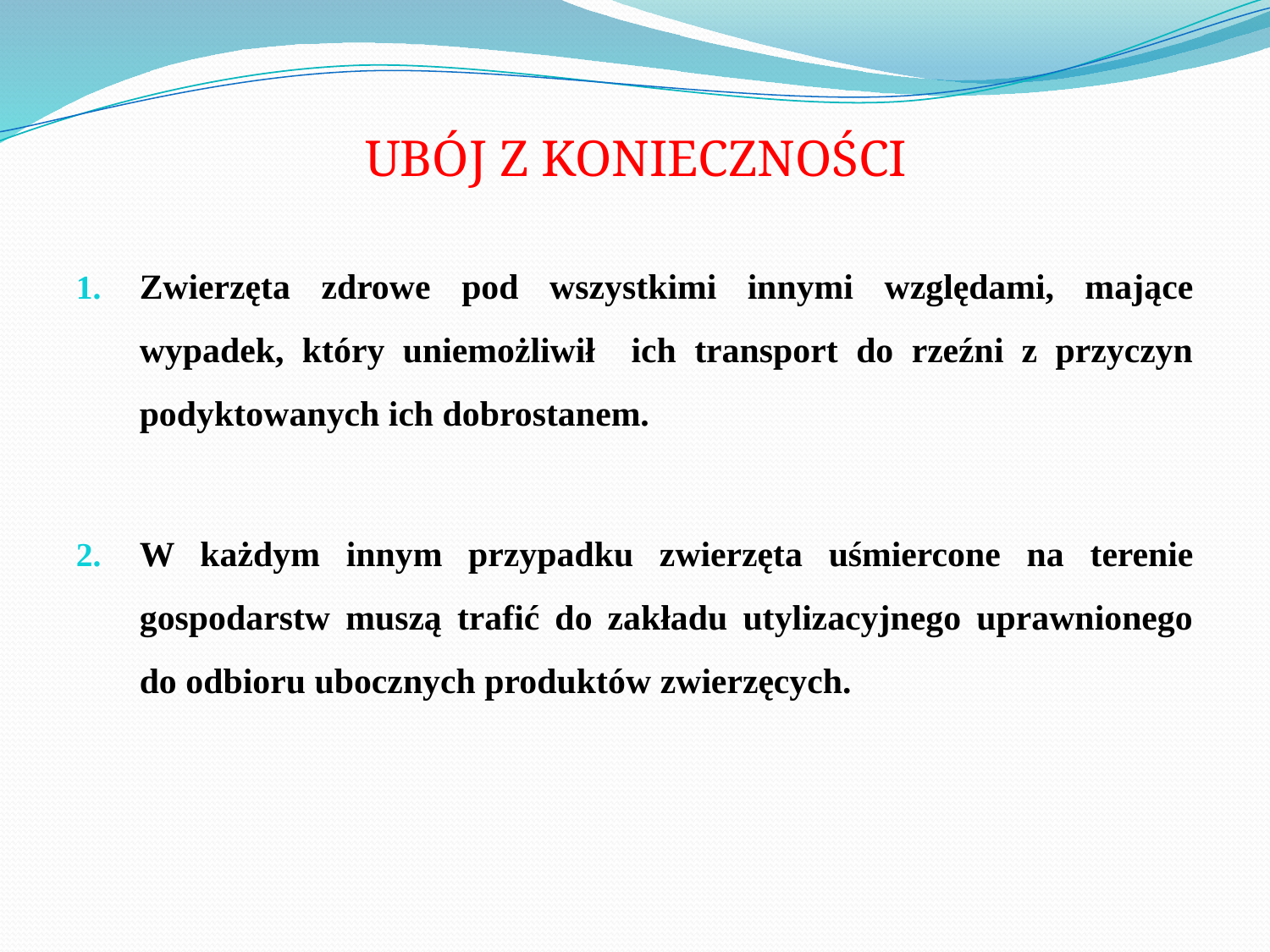

# UBÓJ Z KONIECZNOŚCI
Zwierzęta zdrowe pod wszystkimi innymi względami, mające wypadek, który uniemożliwił  ich transport do rzeźni z przyczyn podyktowanych ich dobrostanem.

W każdym innym przypadku zwierzęta uśmiercone na terenie gospodarstw muszą trafić do zakładu utylizacyjnego uprawnionego do odbioru ubocznych produktów zwierzęcych.